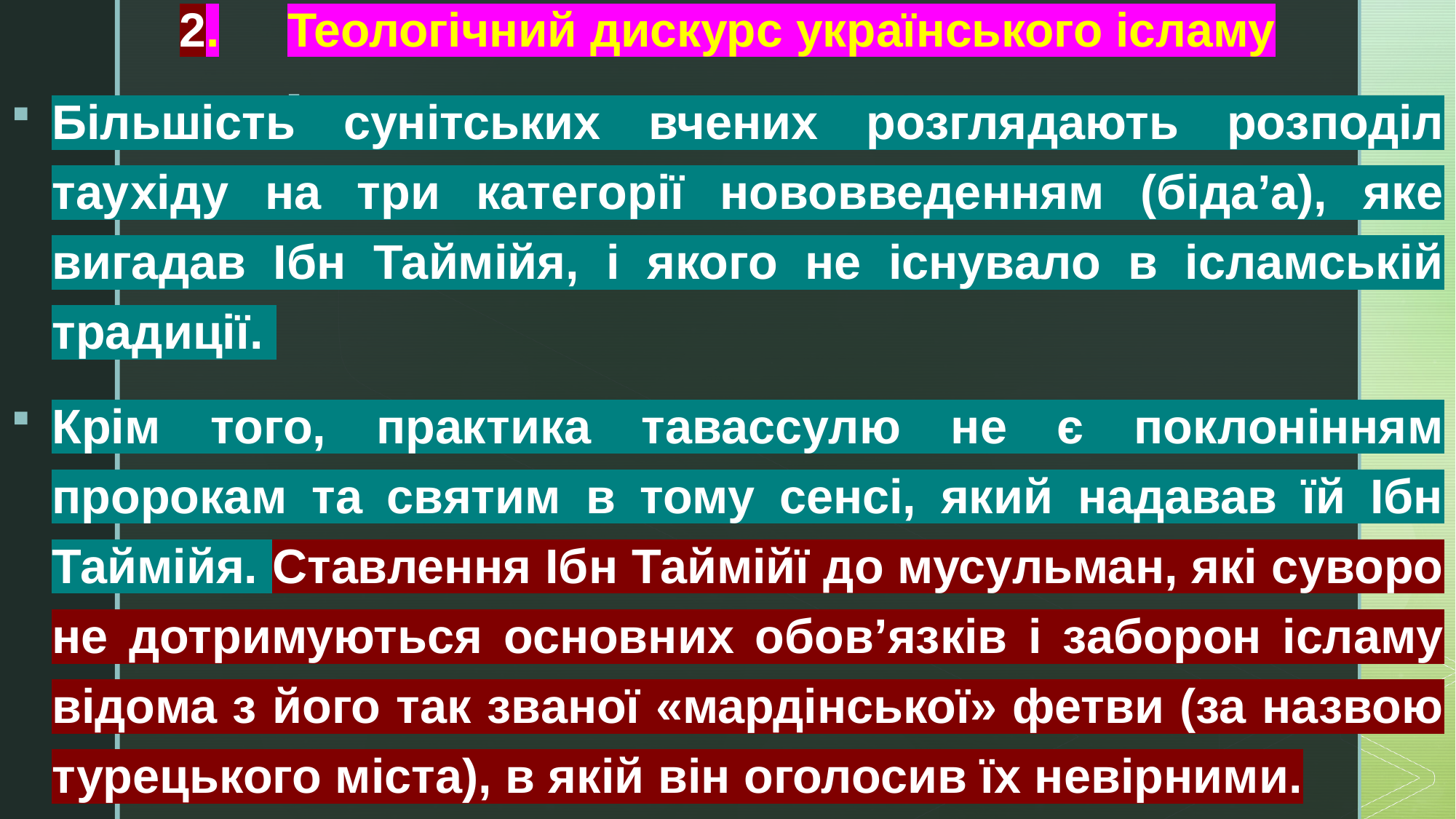

# 2.	Теологічний дискурс українського ісламу
Більшість сунітських вчених розглядають розподіл таухіду на три категорії нововведенням (біда’а), яке вигадав Ібн Таймійя, і якого не існувало в ісламській традиції.
Крім того, практика тавассулю не є поклонінням пророкам та святим в тому сенсі, який надавав їй Ібн Таймійя. Ставлення Ібн Таймійї до мусульман, які суворо не дотримуються основних обов’язків і заборон ісламу відома з його так званої «мардінської» фетви (за назвою турецького міста), в якій він оголосив їх невірними.